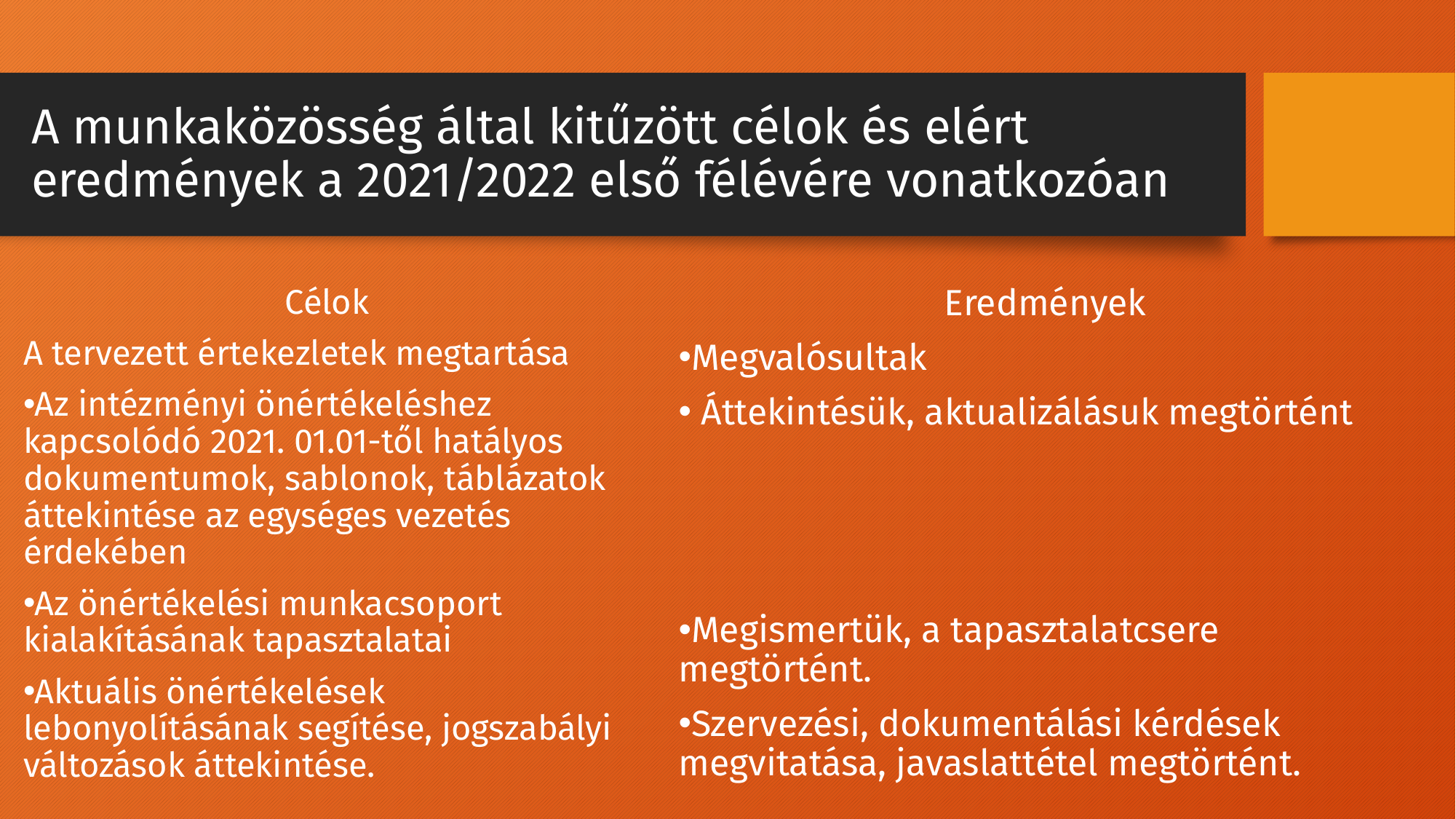

# A munkaközösség által kitűzött célok és elért eredmények a 2021/2022 első félévére vonatkozóan
Célok
A tervezett értekezletek megtartása
Az intézményi önértékeléshez kapcsolódó 2021. 01.01-től hatályos dokumentumok, sablonok, táblázatok áttekintése az egységes vezetés érdekében
Az önértékelési munkacsoport kialakításának tapasztalatai
Aktuális önértékelések lebonyolításának segítése, jogszabályi változások áttekintése.

Eredmények
Megvalósultak
 Áttekintésük, aktualizálásuk megtörtént

Megismertük, a tapasztalatcsere megtörtént.
Szervezési, dokumentálási kérdések megvitatása, javaslattétel megtörtént.